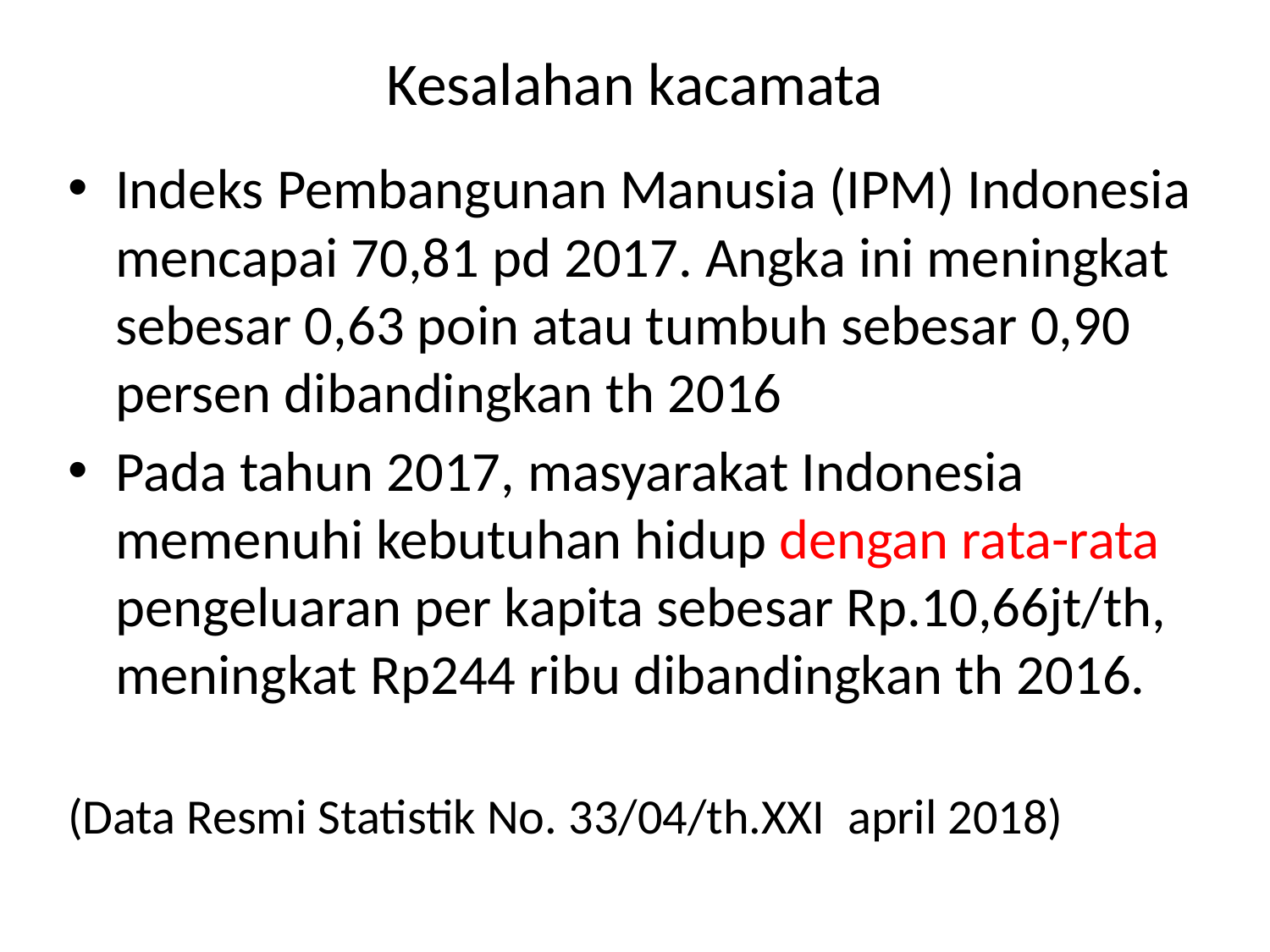

# Kesalahan kacamata
Indeks Pembangunan Manusia (IPM) Indonesia mencapai 70,81 pd 2017. Angka ini meningkat sebesar 0,63 poin atau tumbuh sebesar 0,90 persen dibandingkan th 2016
Pada tahun 2017, masyarakat Indonesia memenuhi kebutuhan hidup dengan rata-rata pengeluaran per kapita sebesar Rp.10,66jt/th, meningkat Rp244 ribu dibandingkan th 2016.

(Data Resmi Statistik No. 33/04/th.XXI  april 2018)